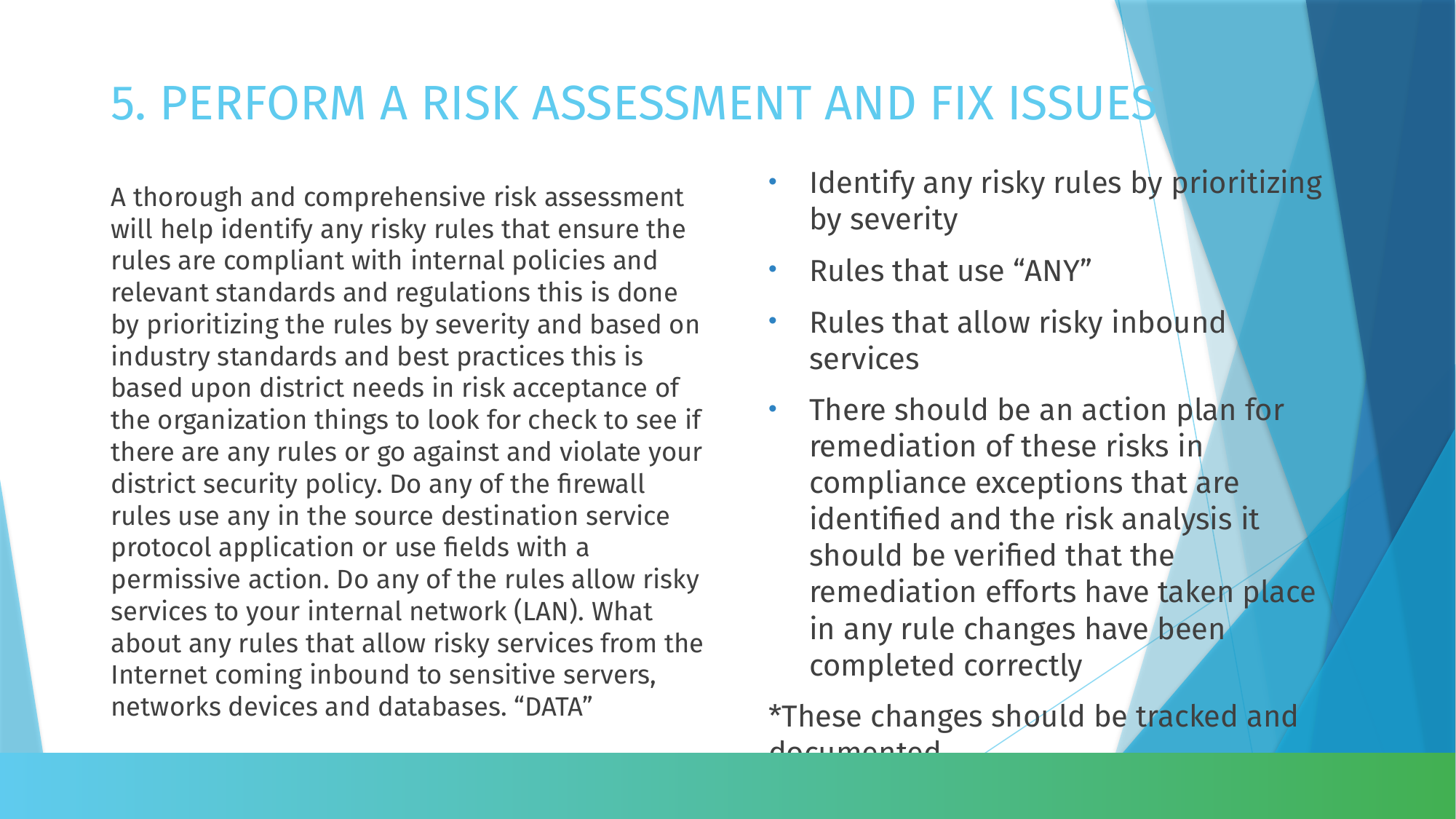

# 5. PERFORM A RISK ASSESSMENT AND FIX ISSUES
Identify any risky rules by prioritizing by severity
Rules that use “ANY”
Rules that allow risky inbound services
There should be an action plan for remediation of these risks in compliance exceptions that are identified and the risk analysis it should be verified that the remediation efforts have taken place in any rule changes have been completed correctly
*These changes should be tracked and documented

A thorough and comprehensive risk assessment will help identify any risky rules that ensure the rules are compliant with internal policies and relevant standards and regulations this is done by prioritizing the rules by severity and based on industry standards and best practices this is based upon district needs in risk acceptance of the organization things to look for check to see if there are any rules or go against and violate your district security policy. Do any of the firewall rules use any in the source destination service protocol application or use fields with a permissive action. Do any of the rules allow risky services to your internal network (LAN). What about any rules that allow risky services from the Internet coming inbound to sensitive servers, networks devices and databases. “DATA”